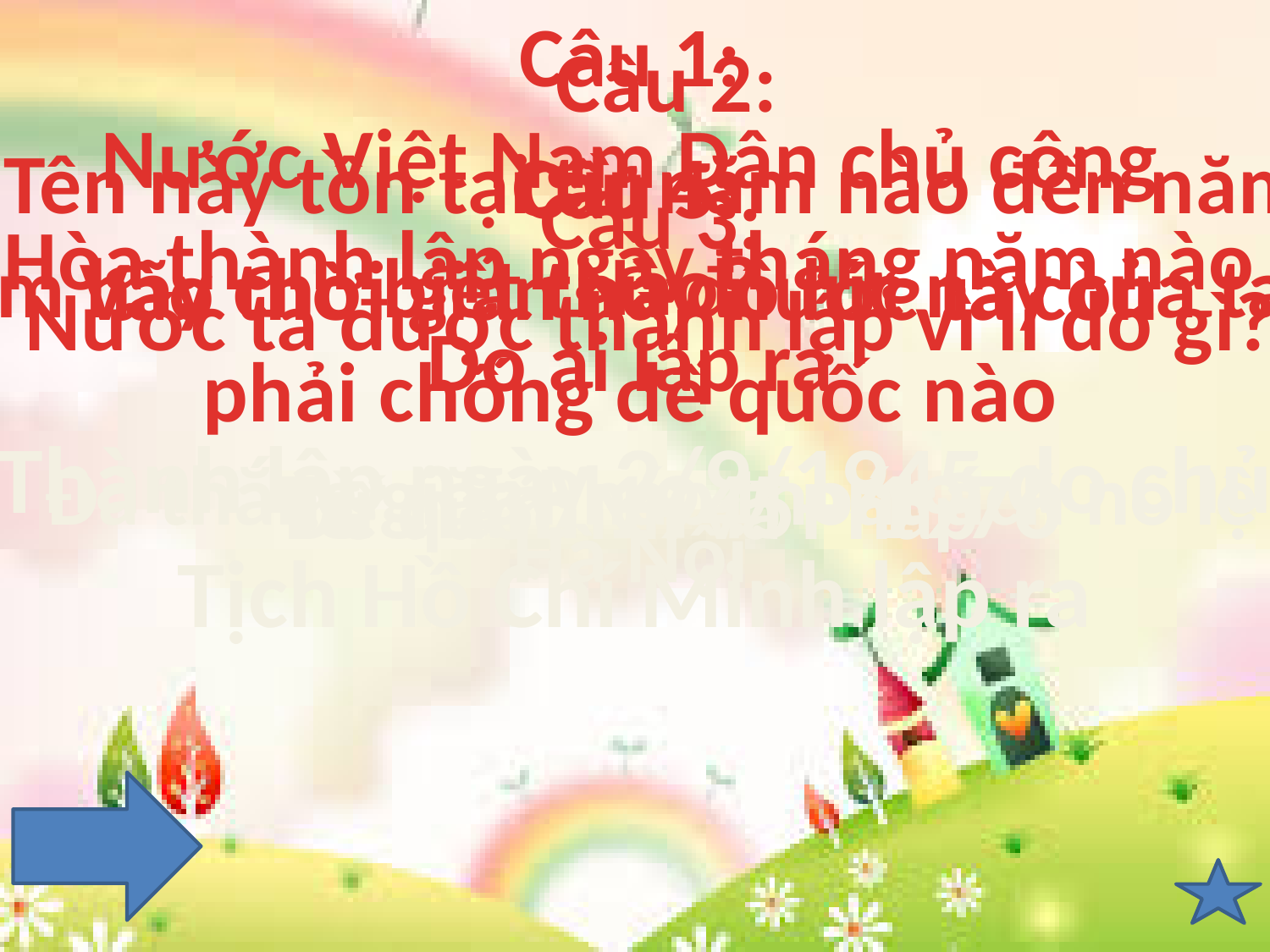

Câu 1:
Nước Việt Nam Dân chủ cộng
Hòa thành lập ngày tháng năm nào
Do ai lập ra
Câu 2:
Tên này tồn tại từ năm nào đến năm
Nào?
Câu 4:
Em hãy cho biết thủ đô lúc này của ta
Câu 5:
Vào thời gian này nước ta còn
phải chống đế quốc nào
Câu 3:
Nước ta được thành lập vì lí do gì?
Thành lập ngày 2/9/1945 do chủ
Tịch Hồ Chí Minh lập ra
Đã thắng giặc Pháp thoát ách nô lệ
Từ năm 1945 - 1976
Đế quốc Mĩ và Pháp
Hà Nội